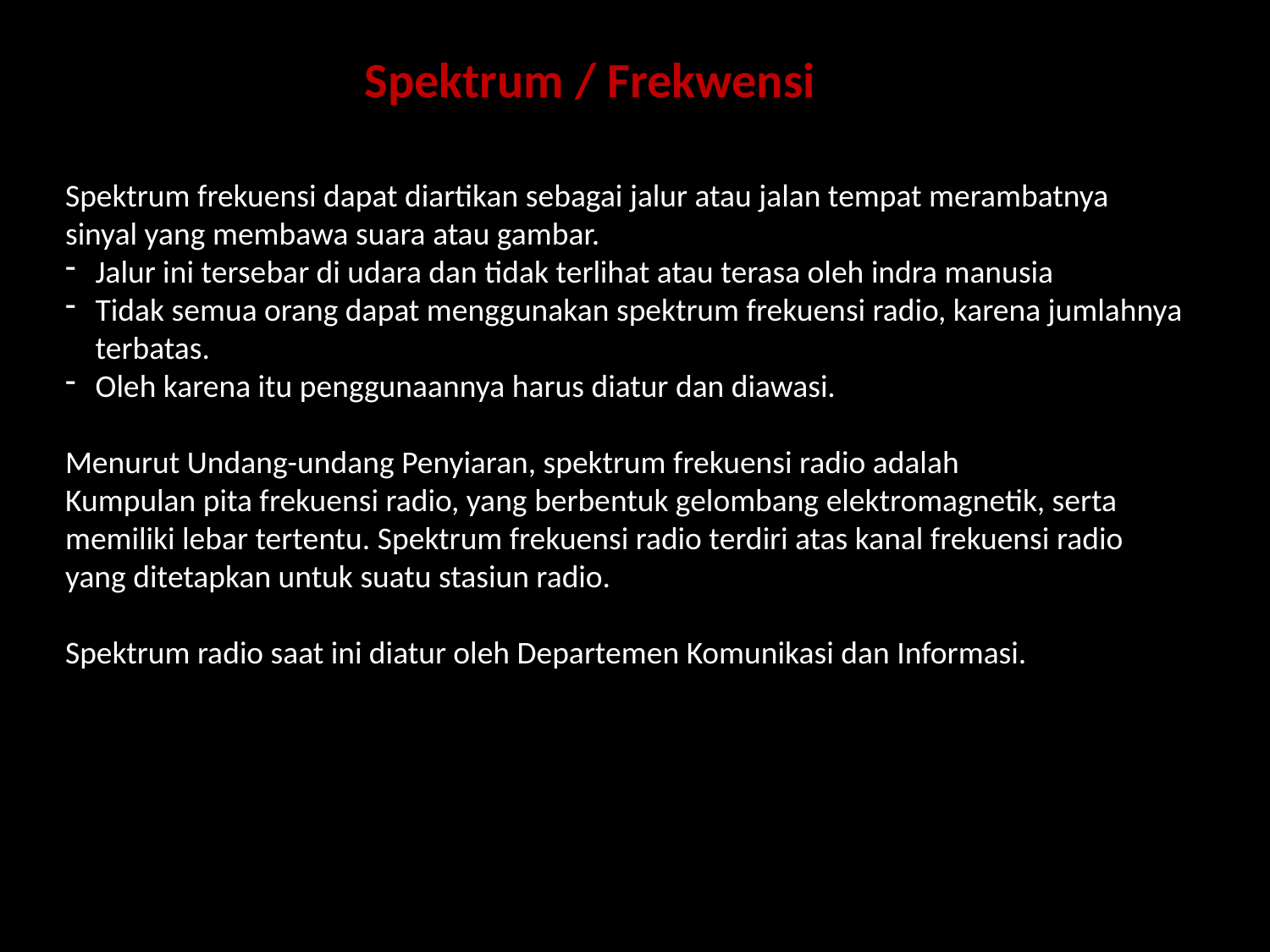

Spektrum / Frekwensi
Spektrum frekuensi dapat diartikan sebagai jalur atau jalan tempat merambatnya sinyal yang membawa suara atau gambar.
Jalur ini tersebar di udara dan tidak terlihat atau terasa oleh indra manusia
Tidak semua orang dapat menggunakan spektrum frekuensi radio, karena jumlahnya terbatas.
Oleh karena itu penggunaannya harus diatur dan diawasi.

Menurut Undang-undang Penyiaran, spektrum frekuensi radio adalah
Kumpulan pita frekuensi radio, yang berbentuk gelombang elektromagnetik, serta memiliki lebar tertentu. Spektrum frekuensi radio terdiri atas kanal frekuensi radio yang ditetapkan untuk suatu stasiun radio.

Spektrum radio saat ini diatur oleh Departemen Komunikasi dan Informasi.